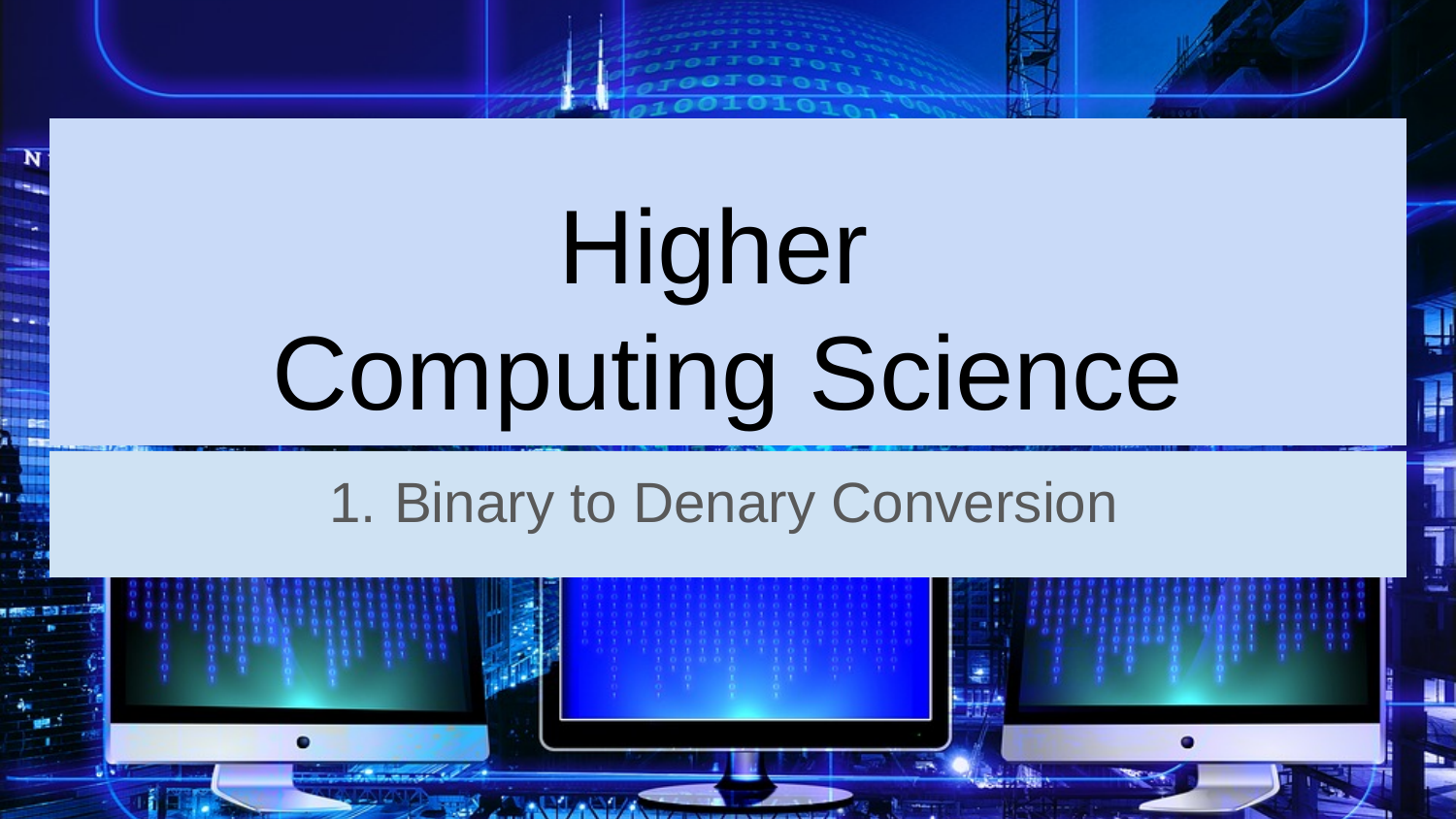

# Higher
Computing Science
Binary to Denary Conversion